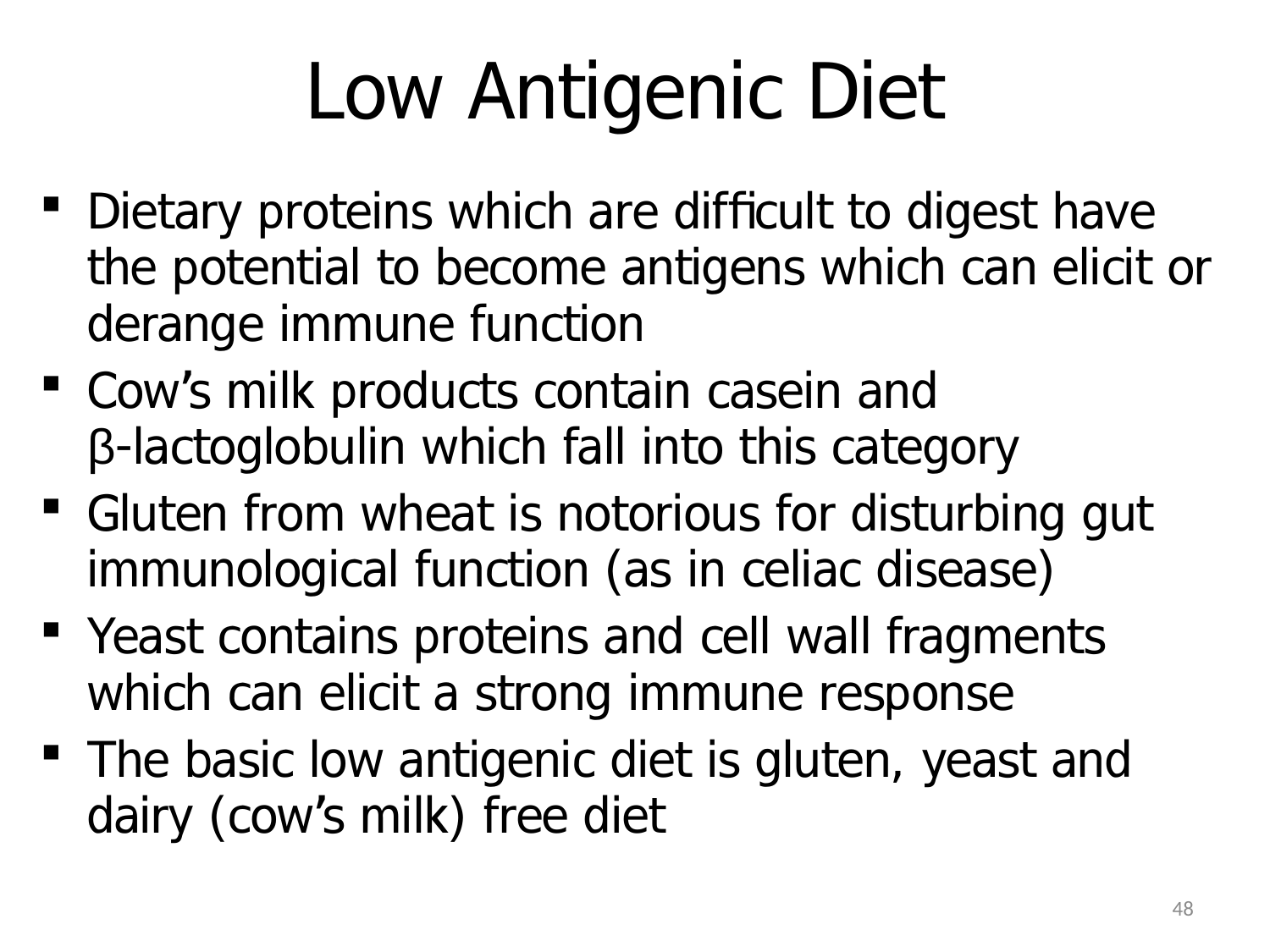

# Low Antigenic Diet
Dietary proteins which are difficult to digest have the potential to become antigens which can elicit or derange immune function
Cow’s milk products contain casein and
β-lactoglobulin which fall into this category
Gluten from wheat is notorious for disturbing gut immunological function (as in celiac disease)
Yeast contains proteins and cell wall fragments which can elicit a strong immune response
The basic low antigenic diet is gluten, yeast and dairy (cow’s milk) free diet
48